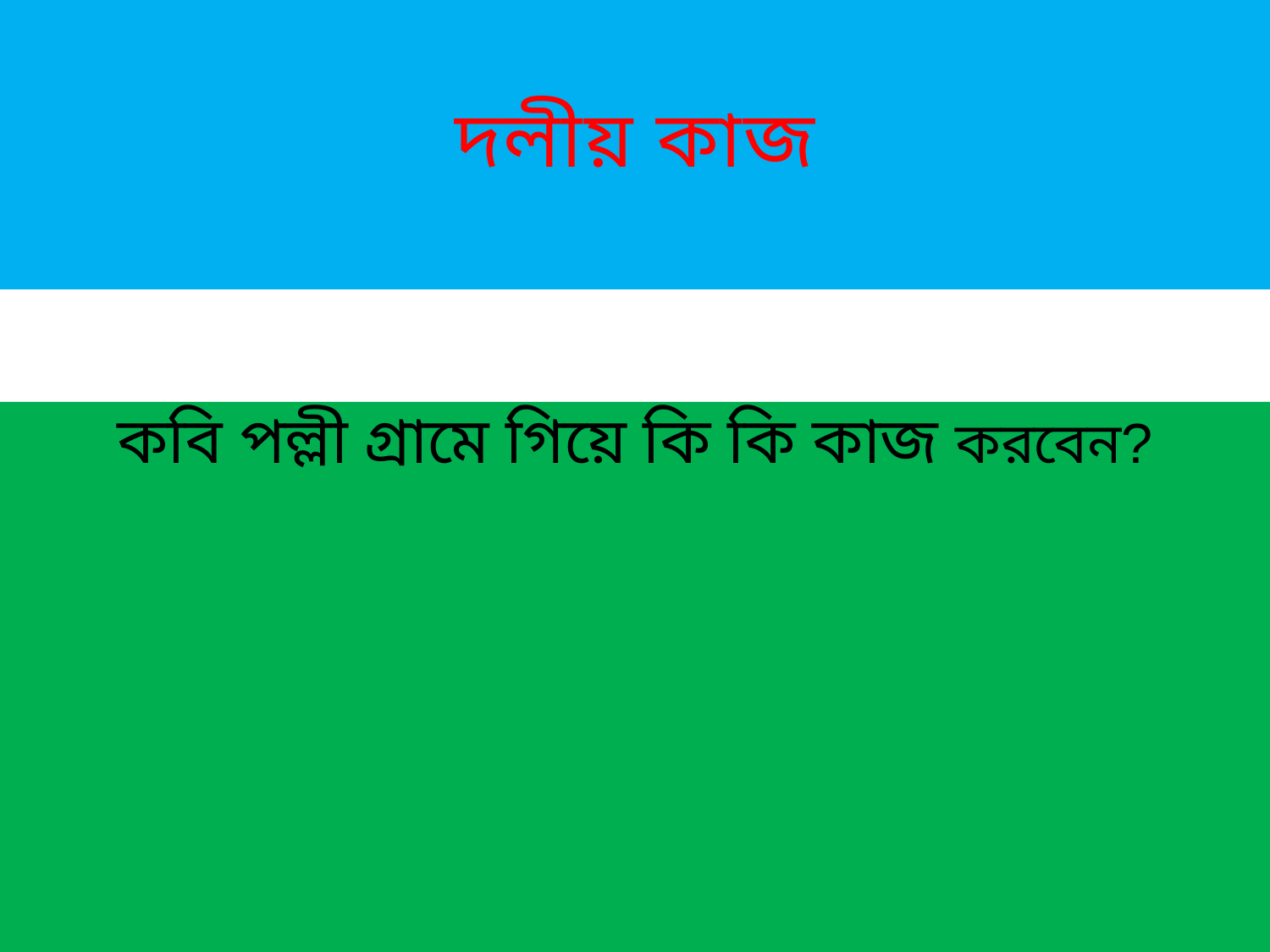

# দলীয় কাজ
কবি পল্লী গ্রামে গিয়ে কি কি কাজ করবেন?